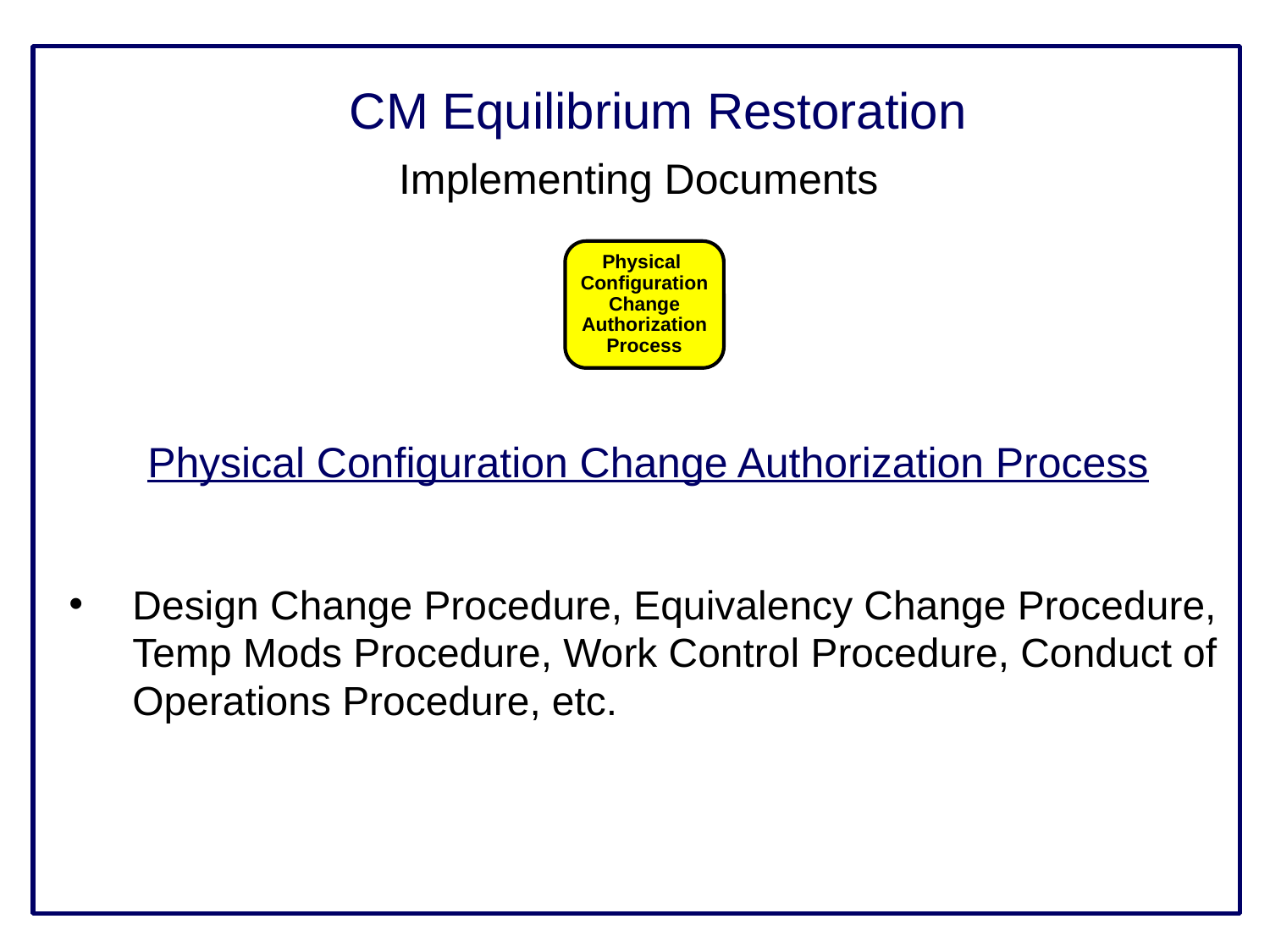

# CM Equilibrium Restoration
Implementing Documents
Physical
Configuration
Change
Authorization
Process
Physical Configuration Change Authorization Process
Design Change Procedure, Equivalency Change Procedure, Temp Mods Procedure, Work Control Procedure, Conduct of Operations Procedure, etc.